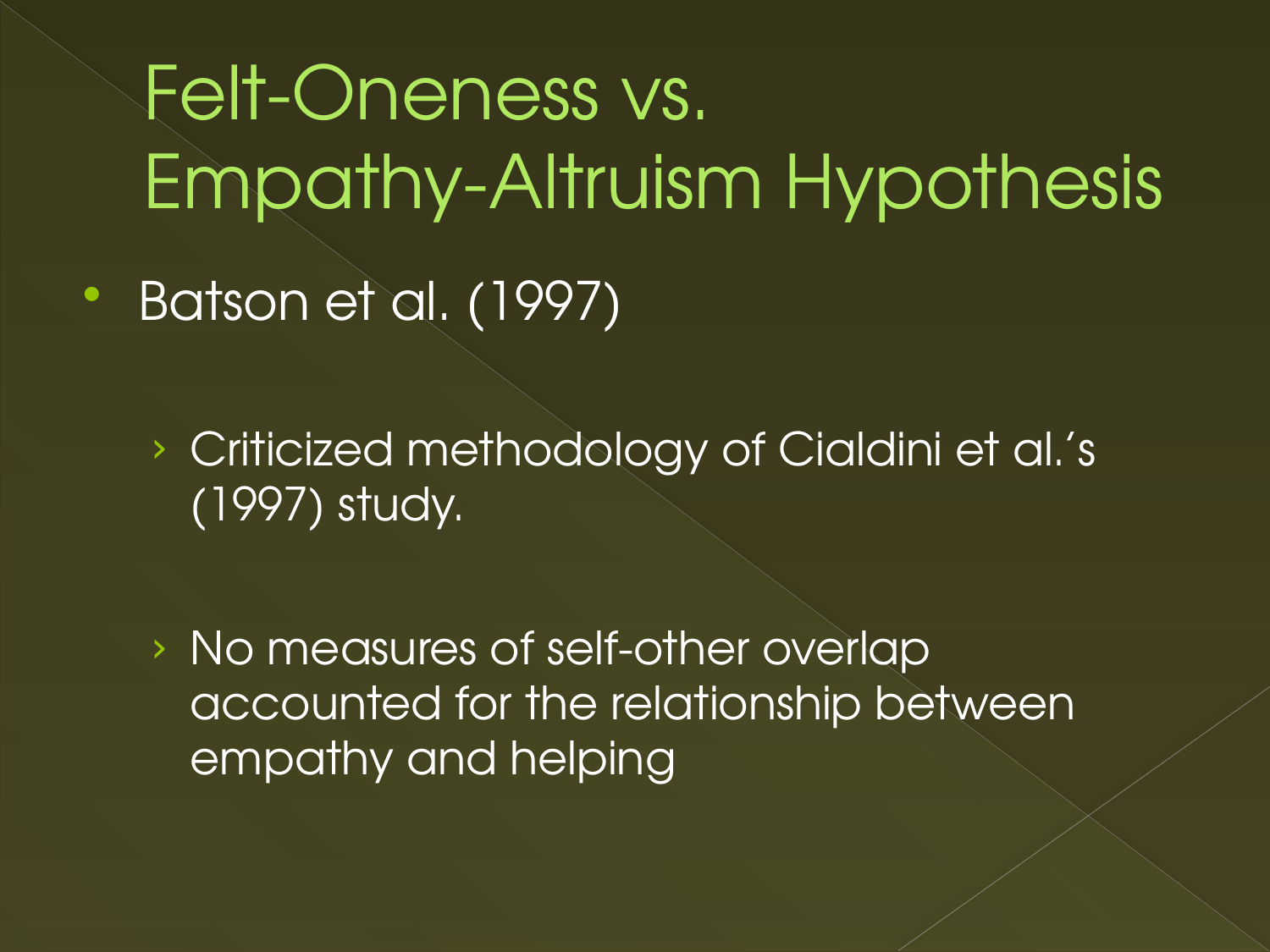

# Felt-Oneness vs. Empathy-Altruism Hypothesis
Batson et al. (1997)

Criticized methodology of Cialdini et al.’s (1997) study.

No measures of self-other overlap accounted for the relationship between empathy and helping